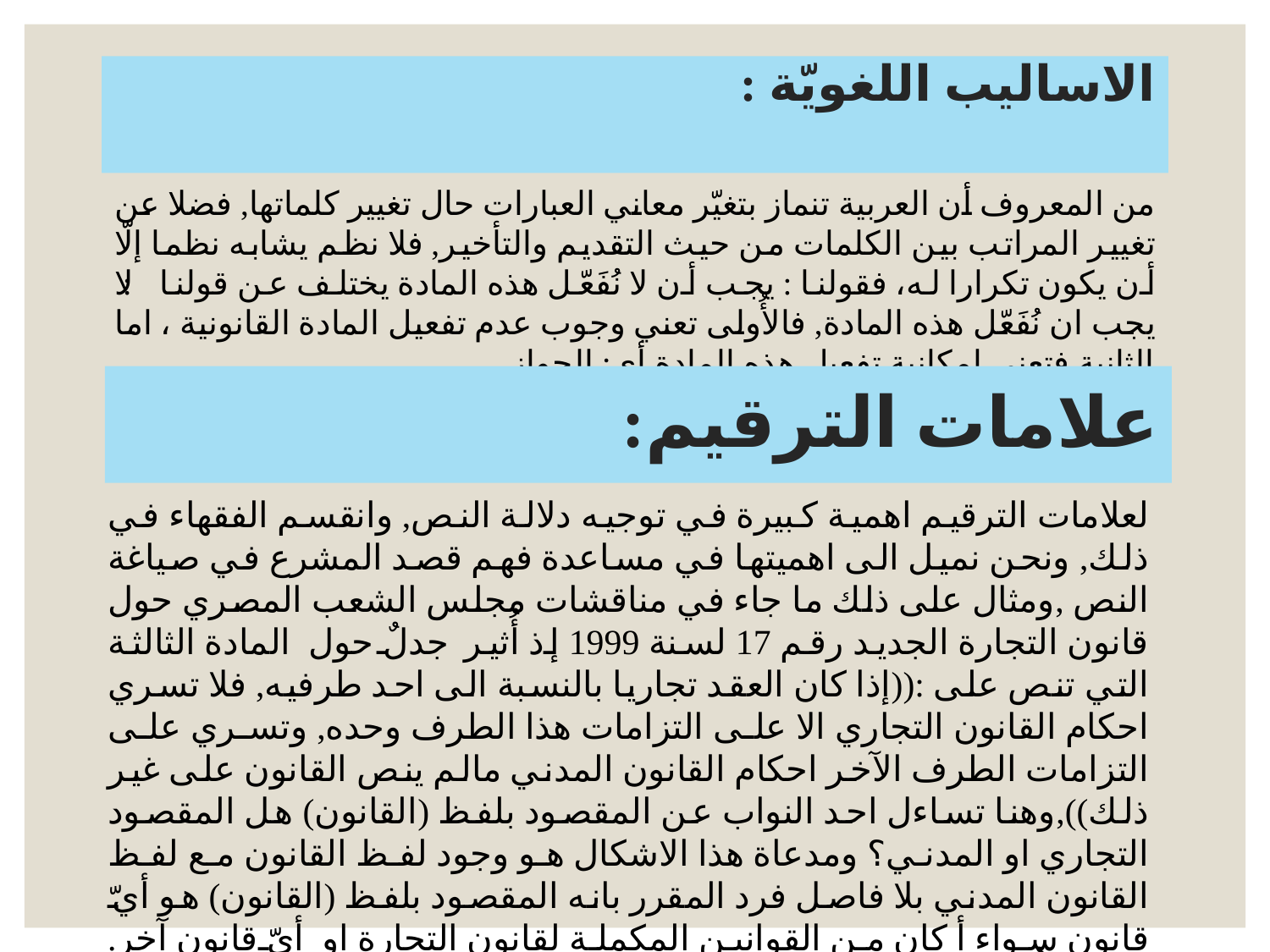

# الاساليب اللغويّة :
من المعروف أن العربية تنماز بتغيّر معاني العبارات حال تغيير كلماتها, فضلا عن تغيير المراتب بين الكلمات من حيث التقديم والتأخير, فلا نظم يشابه نظما إلّا أن يكون تكرارا له، فقولنا : يجب أن لا نُفَعّل هذه المادة يختلف عن قولنا : لا يجب ان نُفَعّل هذه المادة, فالأُولى تعني وجوب عدم تفعيل المادة القانونية ، اما الثانية فتعني إمكانية تفعيل هذه المادة أي: الجواز.
علامات الترقيم:
لعلامات الترقيم اهمية كبيرة في توجيه دلالة النص, وانقسم الفقهاء في ذلك, ونحن نميل الى اهميتها في مساعدة فهم قصد المشرع في صياغة النص ,ومثال على ذلك ما جاء في مناقشات مجلس الشعب المصري حول قانون التجارة الجديد رقم 17 لسنة 1999 إذ أُثير جدلٌ حول  المادة الثالثة التي تنص على :((إذا كان العقد تجاريا بالنسبة الى احد طرفيه, فلا تسري احكام القانون التجاري الا على التزامات هذا الطرف وحده, وتسري على التزامات الطرف الآخر احكام القانون المدني مالم ينص القانون على غير ذلك)),وهنا تساءل احد النواب عن المقصود بلفظ (القانون) هل المقصود التجاري او المدني؟ ومدعاة هذا الاشكال هو وجود لفظ القانون مع لفظ القانون المدني بلا فاصل فرد المقرر بانه المقصود بلفظ (القانون) هو أيّ قانون سواء أ كان من القوانين المكملة لقانون التجارة او أيّ قانون آخر. ولذلك أُضيفت فارزة لتصبح العبارة                ( .....القانون المدني , مالم ينص القانون على غير ذلك).